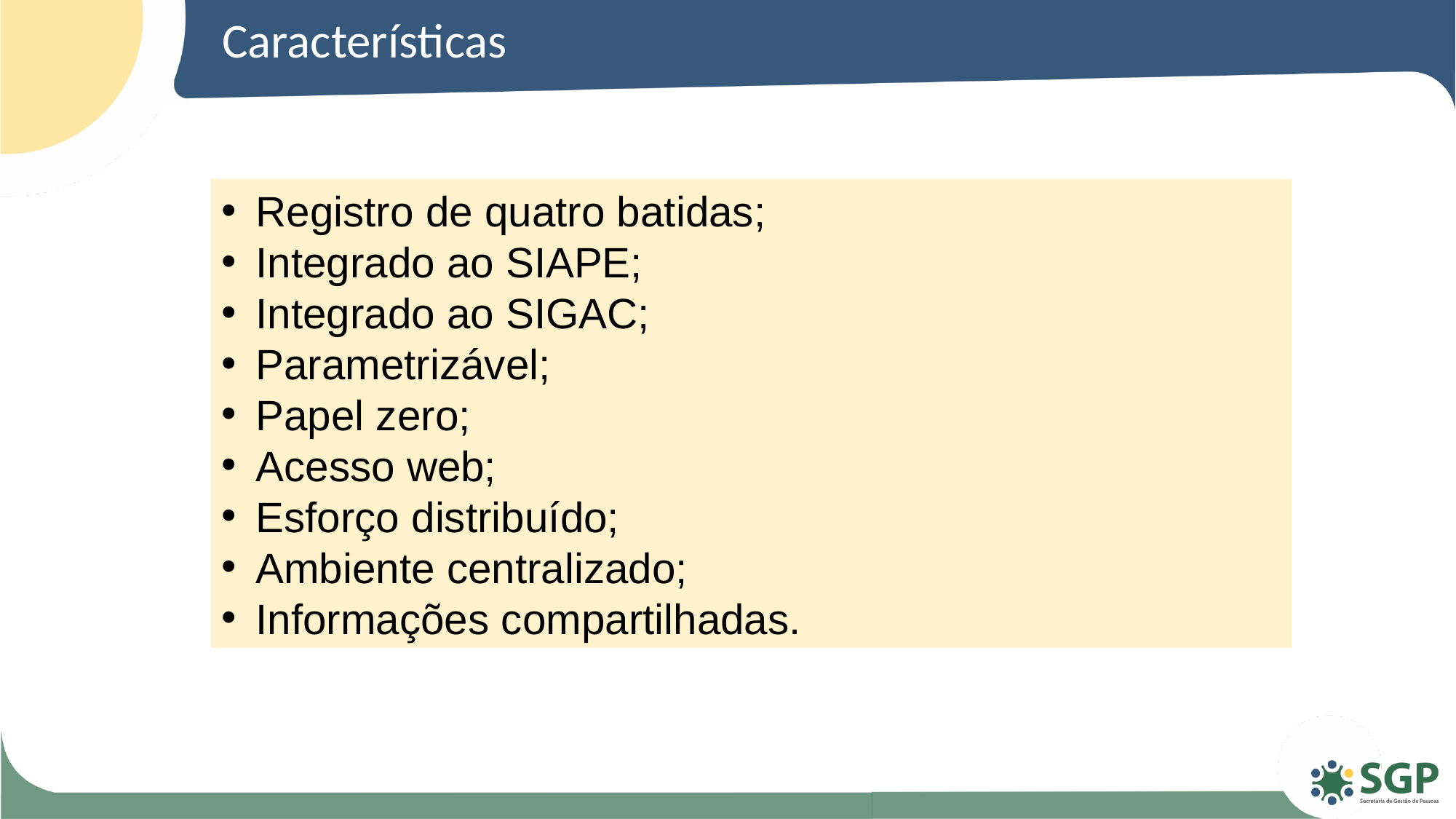

# Características
Registro de quatro batidas;
Integrado ao SIAPE;
Integrado ao SIGAC;
Parametrizável;
Papel zero;
Acesso web;
Esforço distribuído;
Ambiente centralizado;
Informações compartilhadas.